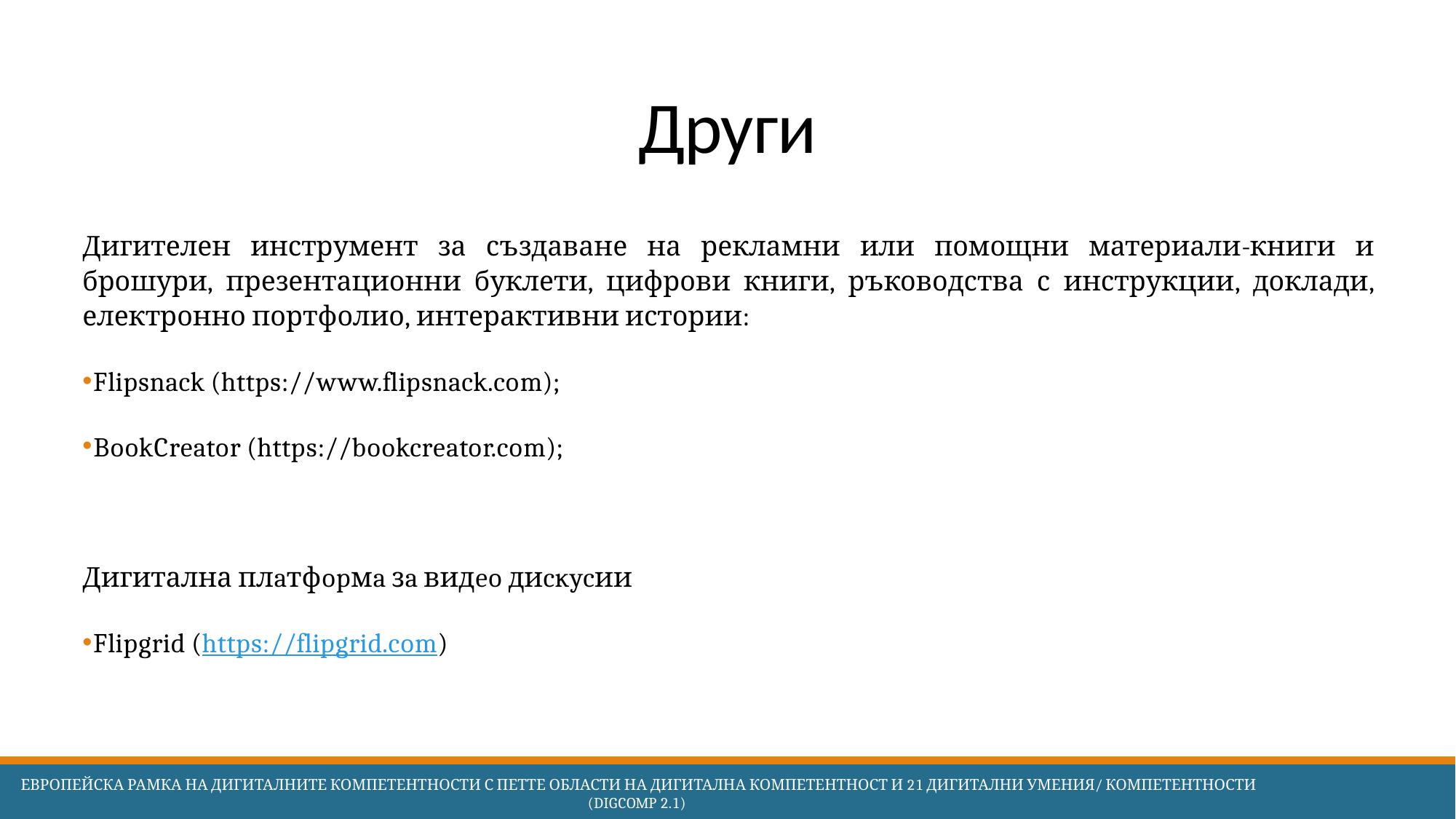

# Други

Дигителен инструмент за създаване на рекламни или помощни материали-книги и брошури, презентационни буклети, цифрови книги, ръководства с инструкции, доклади, електронно портфолио, интерактивни истории:
Flipsnack (https://www.flipsnack.com);
BookCreator (https://bookcreator.com);

Дигитална плaтфopмa зa видeo диcĸycии
Flipgrid (https://flipgrid.com)

 Европейска Рамка на дигиталните компетентности с петте области на дигитална компетентност и 21 дигитални умения/ компетентности (DigComp 2.1)